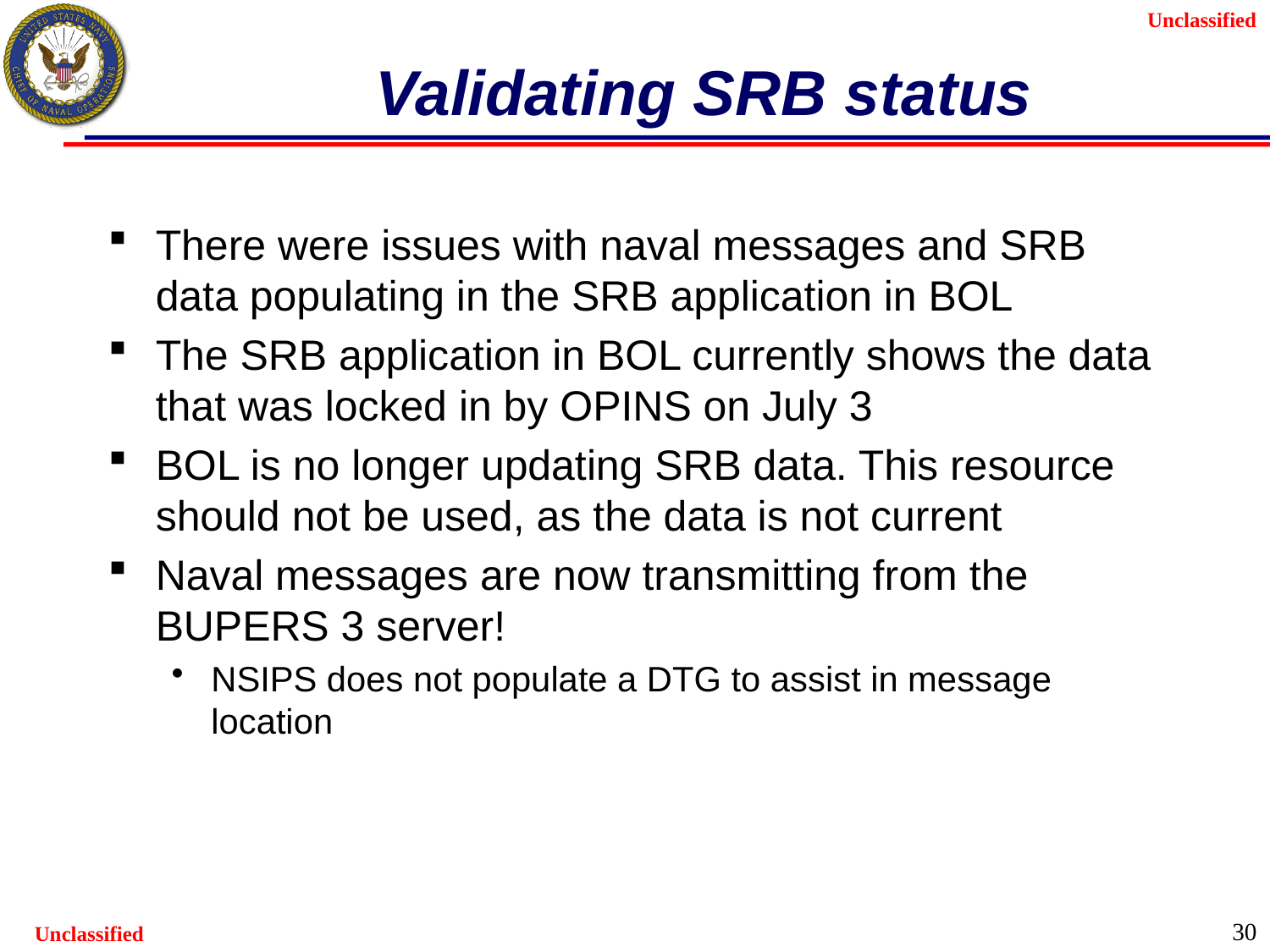

# Validating SRB status
There were issues with naval messages and SRB data populating in the SRB application in BOL
The SRB application in BOL currently shows the data that was locked in by OPINS on July 3
BOL is no longer updating SRB data. This resource should not be used, as the data is not current
Naval messages are now transmitting from the BUPERS 3 server!
NSIPS does not populate a DTG to assist in message location
30